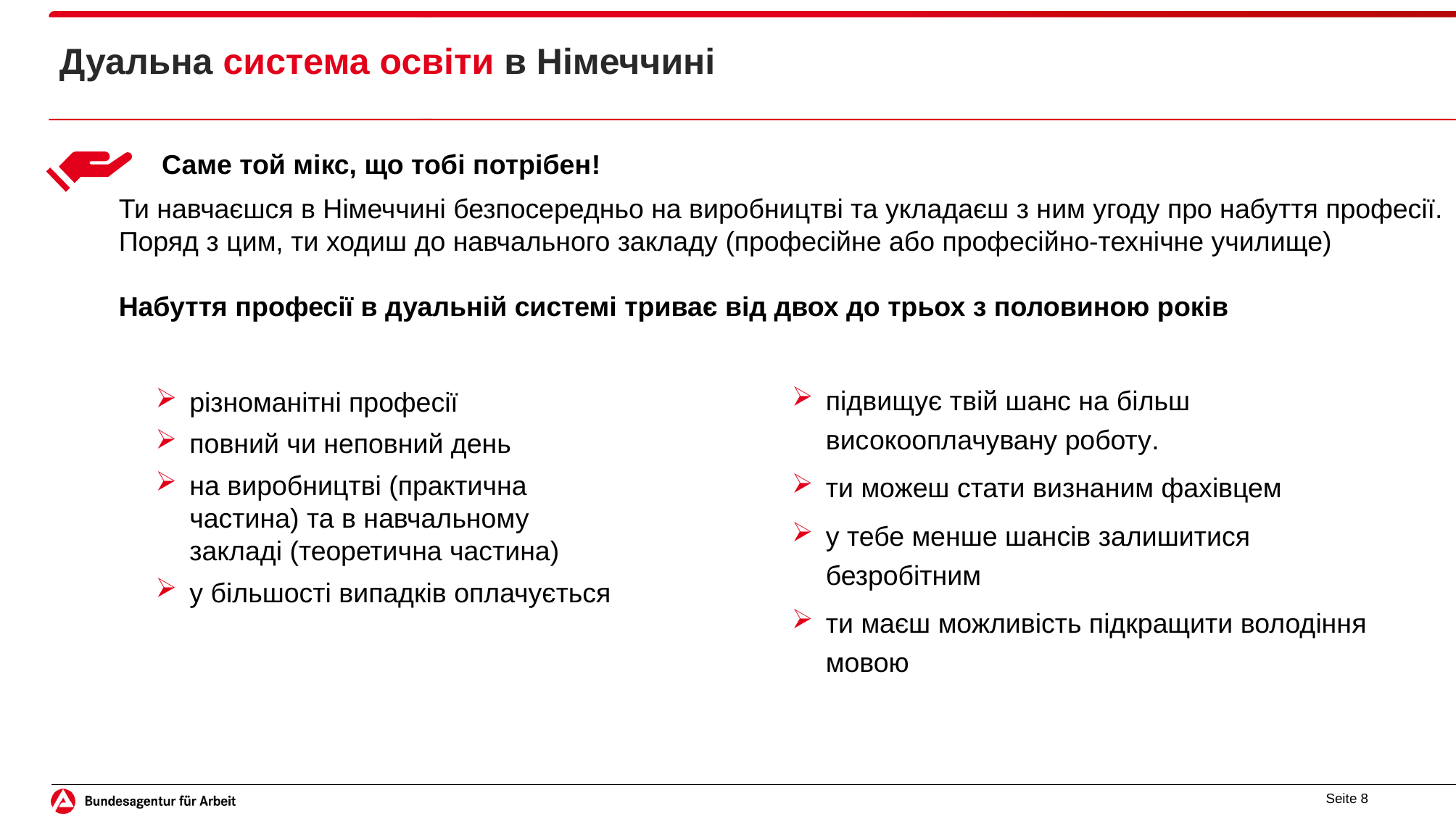

Дуальна система освіти в Німеччині
Саме той мікс, що тобі потрібен!

Ти навчаєшся в Німеччині безпосередньо на виробництві та укладаєш з ним угоду про набуття професії.
Поряд з цим, ти ходиш до навчального закладу (професійне або професійно-технічне училище)

Набуття професії в дуальній системі триває від двох до трьох з половиною років
підвищує твій шанс на більш  високооплачувану роботу.
ти можеш стати визнаним фахівцем
у тебе менше шансів залишитися безробітним
ти маєш можливість підкращити володіння мовою
різноманітні професії
повний чи неповний день
на виробництві (практична частина) та в навчальному закладі (теоретична частина)
у більшості випадків оплачується
Seite 8